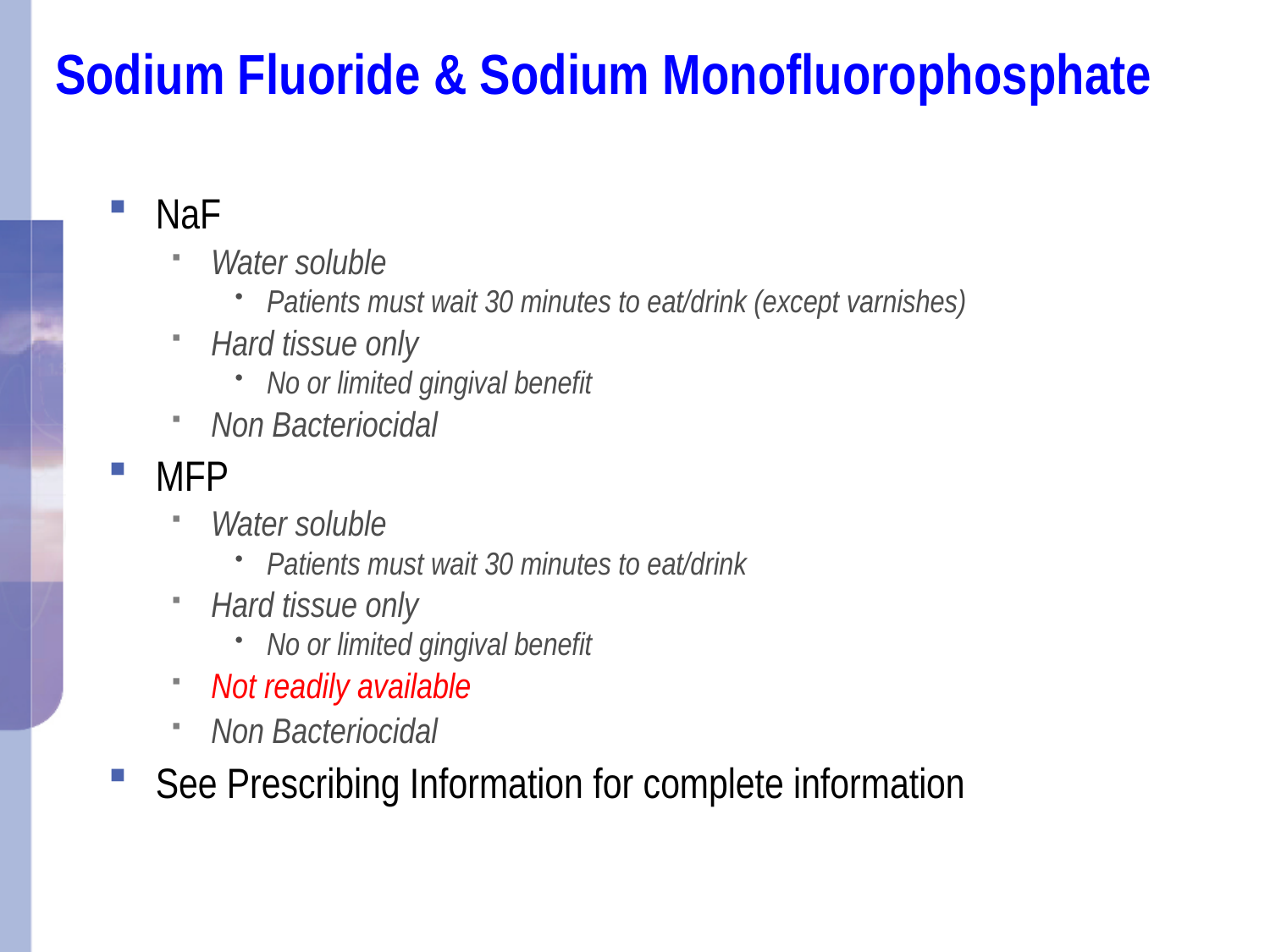

# Sodium Fluoride & Sodium Monofluorophosphate
NaF
Water soluble
Patients must wait 30 minutes to eat/drink (except varnishes)
Hard tissue only
No or limited gingival benefit
Non Bacteriocidal
MFP
Water soluble
Patients must wait 30 minutes to eat/drink
Hard tissue only
No or limited gingival benefit
Not readily available
Non Bacteriocidal
See Prescribing Information for complete information